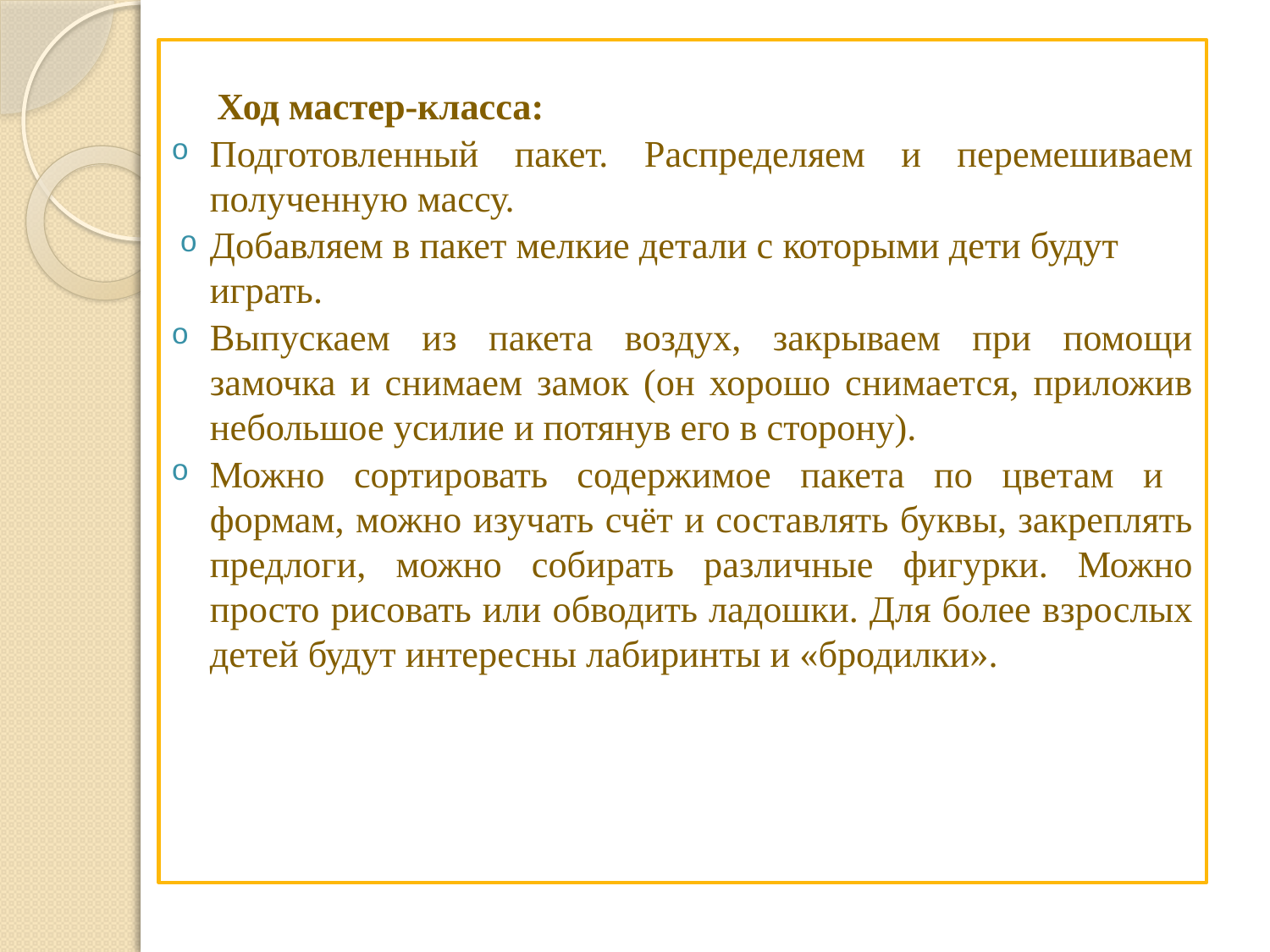

Ход мастер-класса:
Подготовленный пакет. Распределяем и перемешиваем полученную массу.
Добавляем в пакет мелкие детали с которыми дети будут играть.
Выпускаем из пакета воздух, закрываем при помощи замочка и снимаем замок (он хорошо снимается, приложив небольшое усилие и потянув его в сторону).
Можно сортировать содержимое пакета по цветам и  формам, можно изучать счёт и составлять буквы, закреплять предлоги, можно собирать различные фигурки. Можно просто рисовать или обводить ладошки. Для более взрослых детей будут интересны лабиринты и «бродилки».